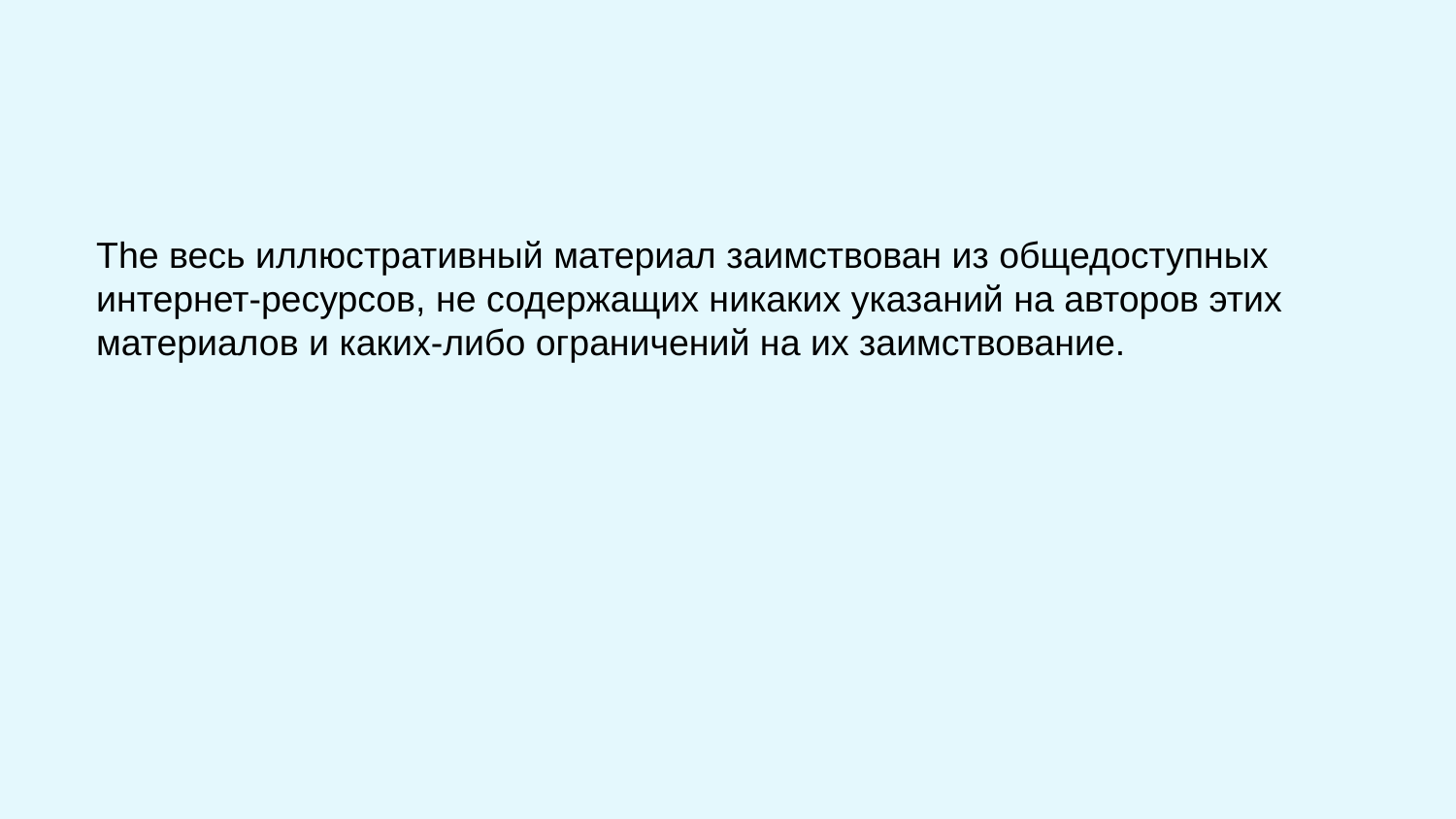

The весь иллюстративный материал заимствован из общедоступных интернет-ресурсов, не содержащих никаких указаний на авторов этих материалов и каких-либо ограничений на их заимствование.
#